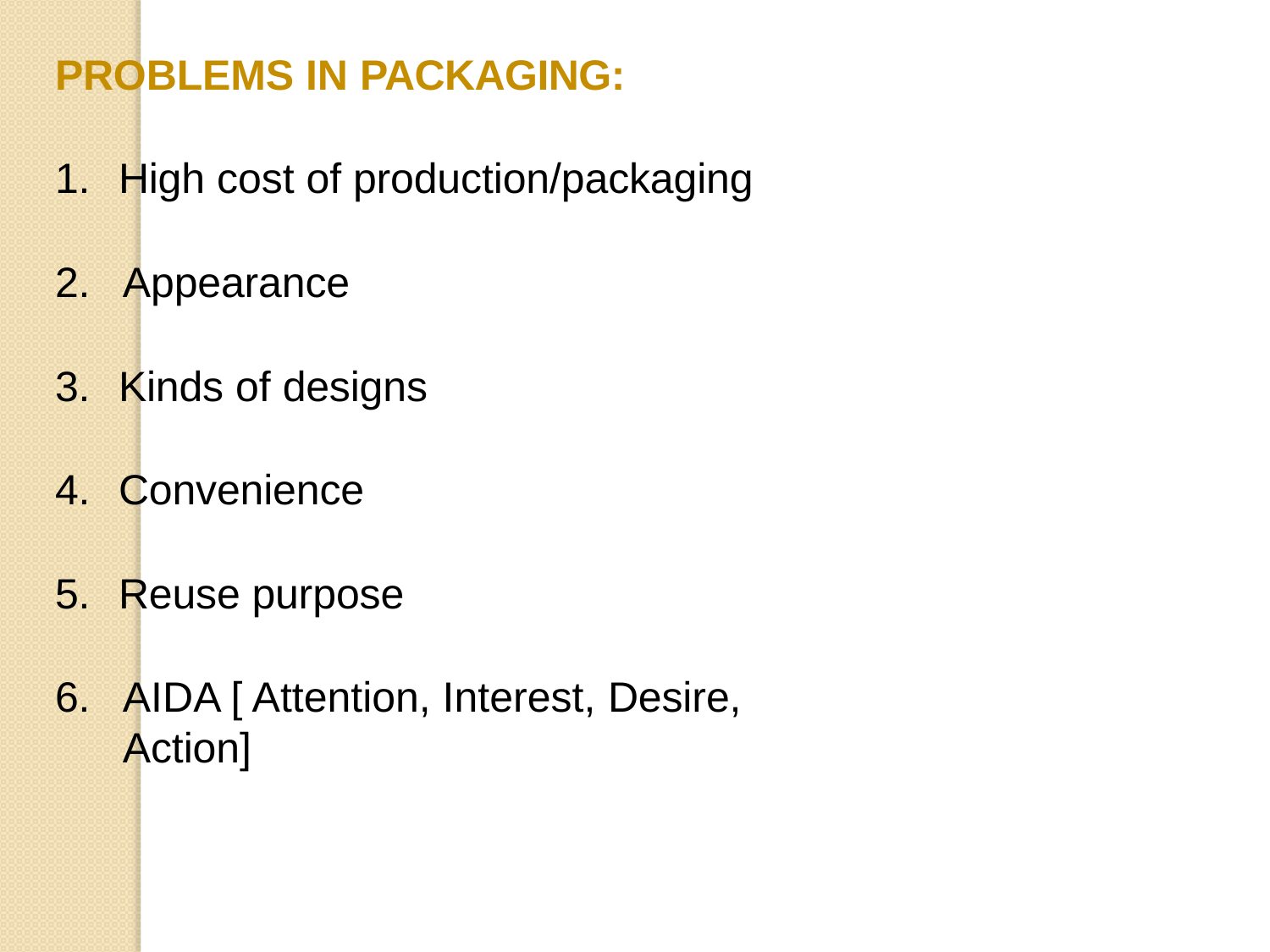

PROBLEMS IN PACKAGING:

High cost of production/packaging

Appearance

Kinds of designs

Convenience

Reuse purpose

AIDA [ Attention, Interest, Desire, Action]